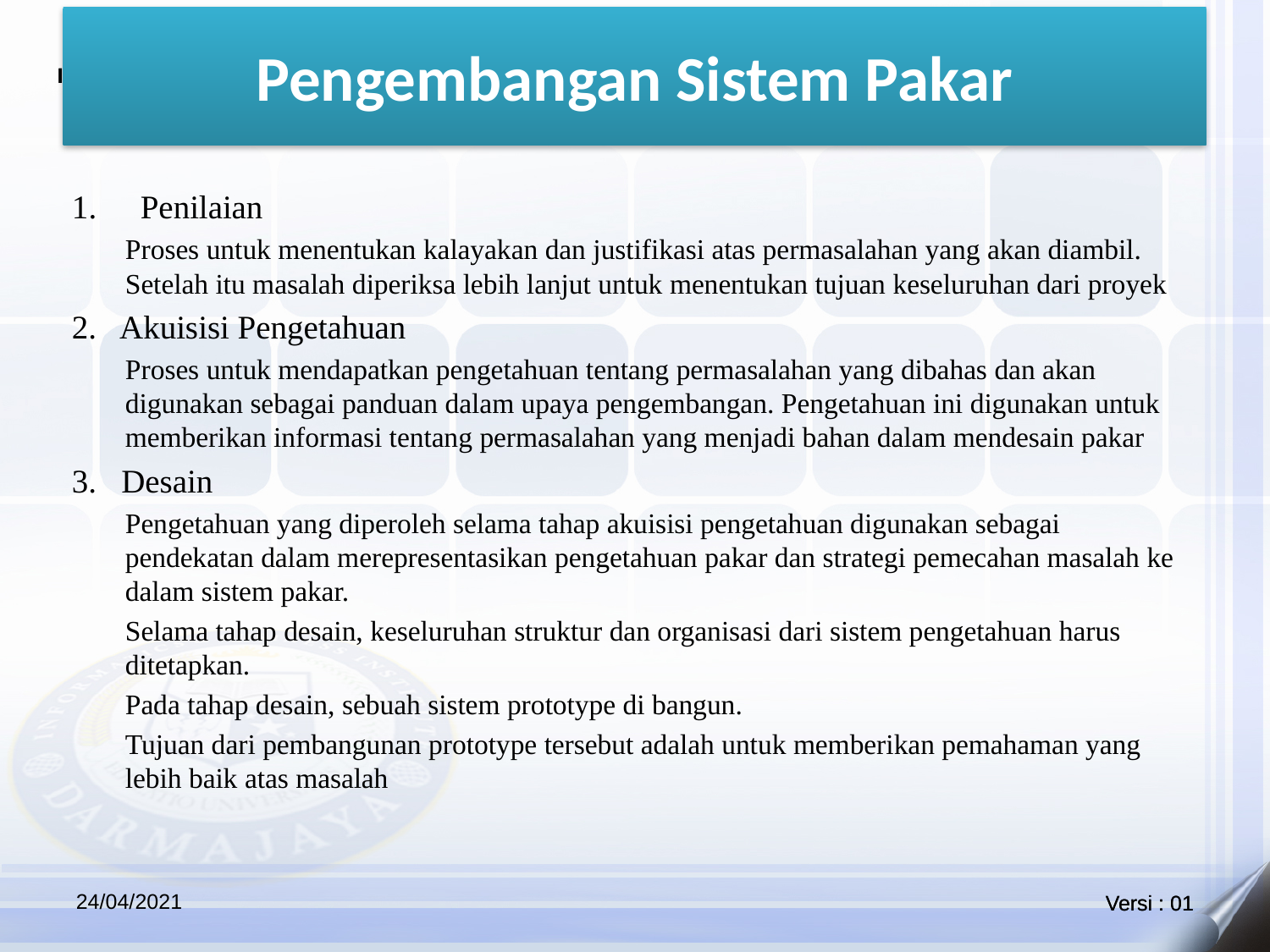

# Pengembangan Sistem Pakar
Penilaian
Proses untuk menentukan kalayakan dan justifikasi atas permasalahan yang akan diambil. Setelah itu masalah diperiksa lebih lanjut untuk menentukan tujuan keseluruhan dari proyek
2.   Akuisisi Pengetahuan
Proses untuk mendapatkan pengetahuan tentang permasalahan yang dibahas dan akan digunakan sebagai panduan dalam upaya pengembangan. Pengetahuan ini digunakan untuk memberikan informasi tentang permasalahan yang menjadi bahan dalam mendesain pakar
3.   Desain
Pengetahuan yang diperoleh selama tahap akuisisi pengetahuan digunakan sebagai pendekatan dalam merepresentasikan pengetahuan pakar dan strategi pemecahan masalah ke dalam sistem pakar.
Selama tahap desain, keseluruhan struktur dan organisasi dari sistem pengetahuan harus ditetapkan.
Pada tahap desain, sebuah sistem prototype di bangun.
Tujuan dari pembangunan prototype tersebut adalah untuk memberikan pemahaman yang lebih baik atas masalah
24/04/2021